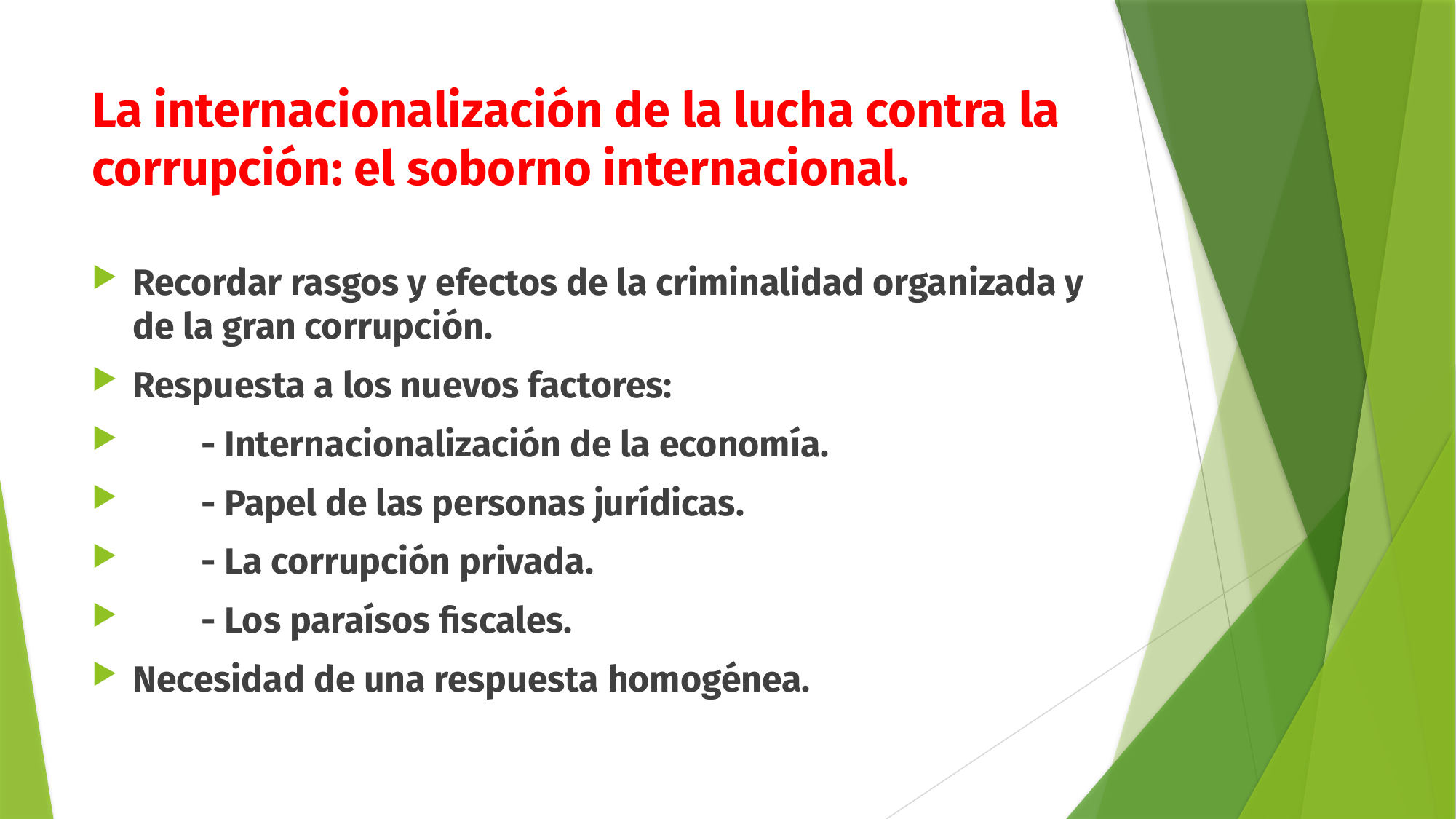

# La internacionalización de la lucha contra la corrupción: el soborno internacional.

Recordar rasgos y efectos de la criminalidad organizada y de la gran corrupción.
Respuesta a los nuevos factores:
        - Internacionalización de la economía.
        - Papel de las personas jurídicas.
        - La corrupción privada.
        - Los paraísos fiscales.
Necesidad de una respuesta homogénea.